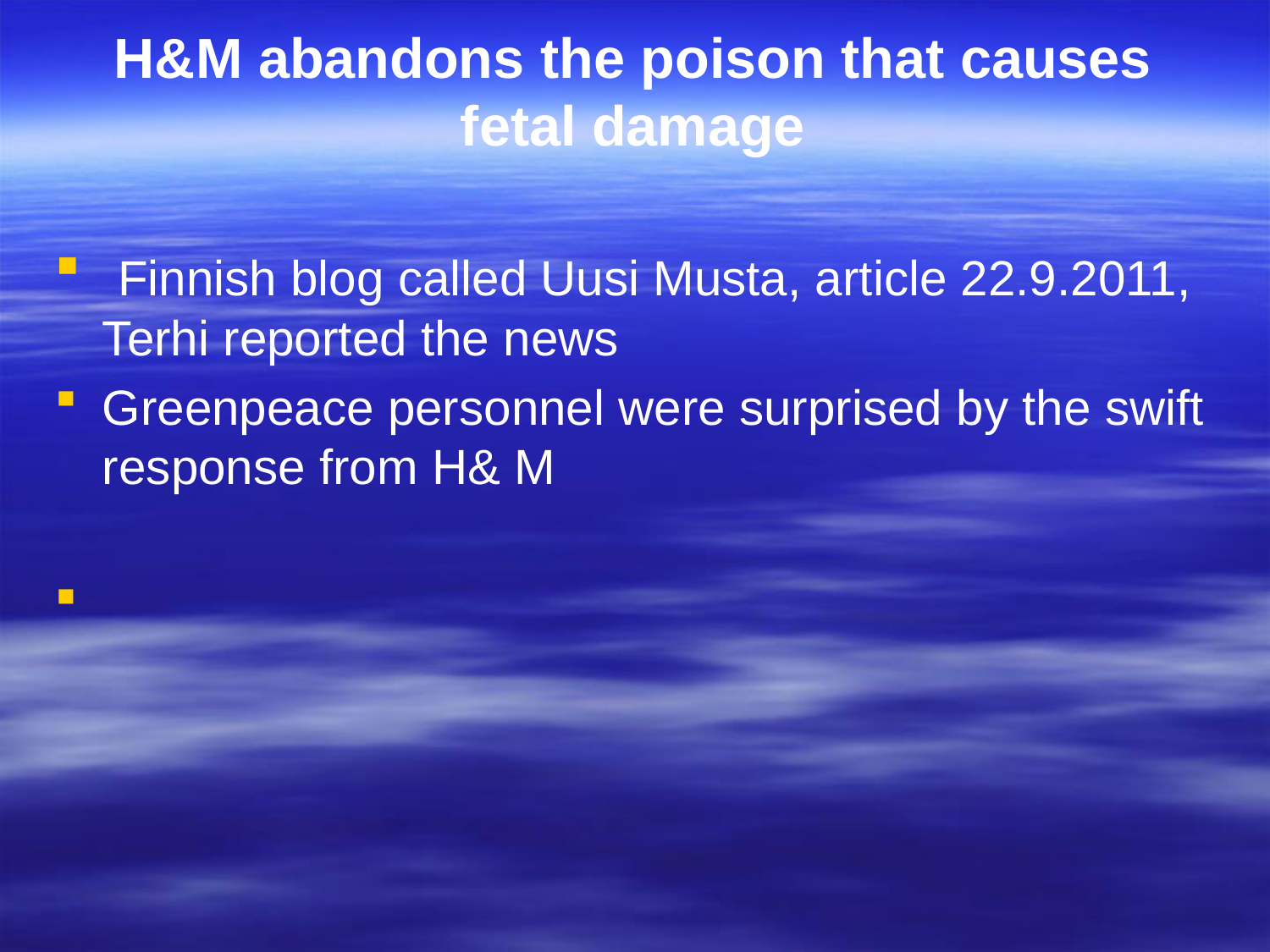

# H&M abandons the poison that causes fetal damage
 Finnish blog called Uusi Musta, article 22.9.2011, Terhi reported the news
Greenpeace personnel were surprised by the swift response from H& M